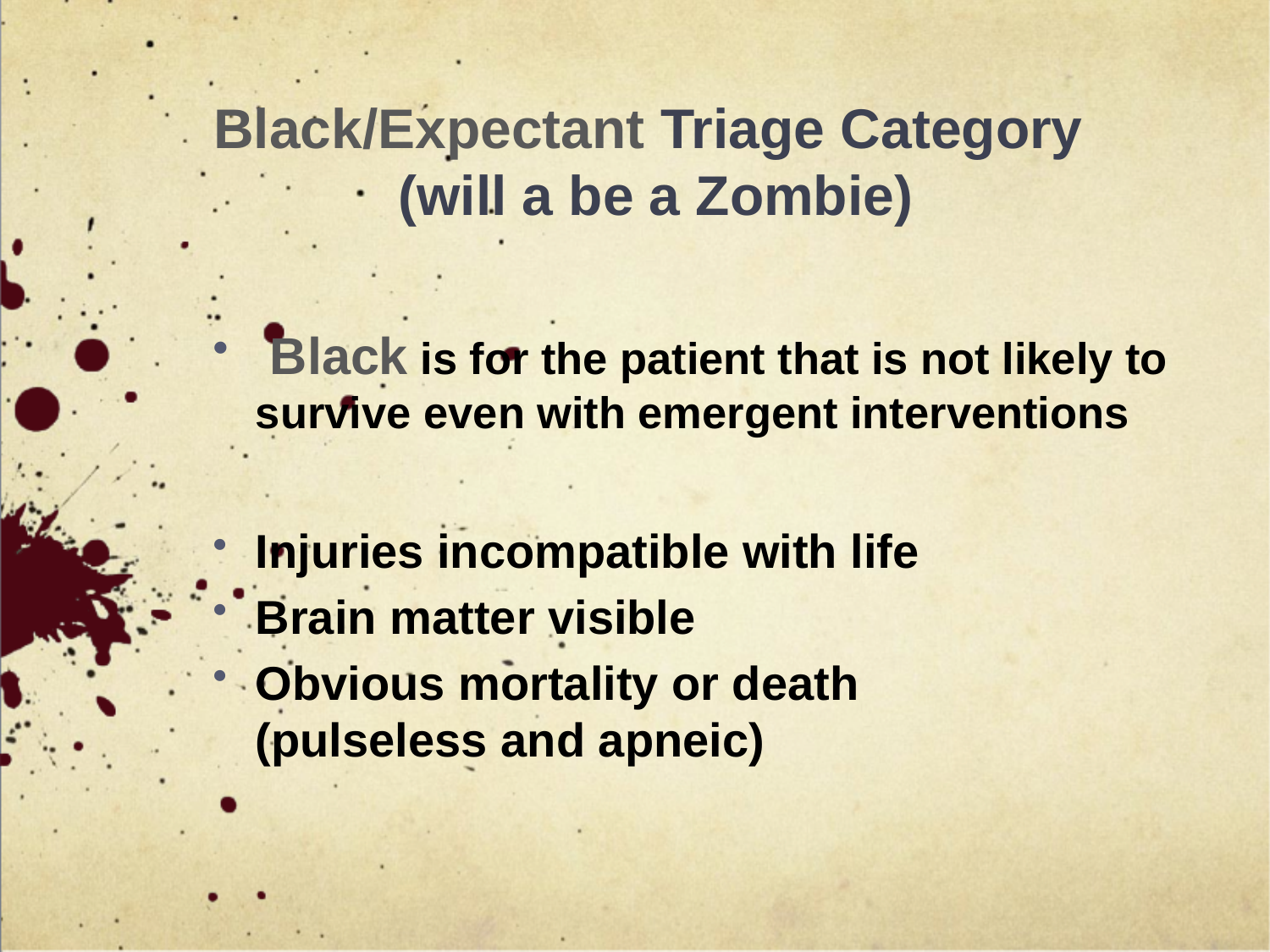

# Black/Expectant Triage Category (will a be a Zombie)

 Black is for the patient that is not likely to survive even with emergent interventions

Injuries incompatible with life
Brain matter visible
Obvious mortality or death
(pulseless and apneic)